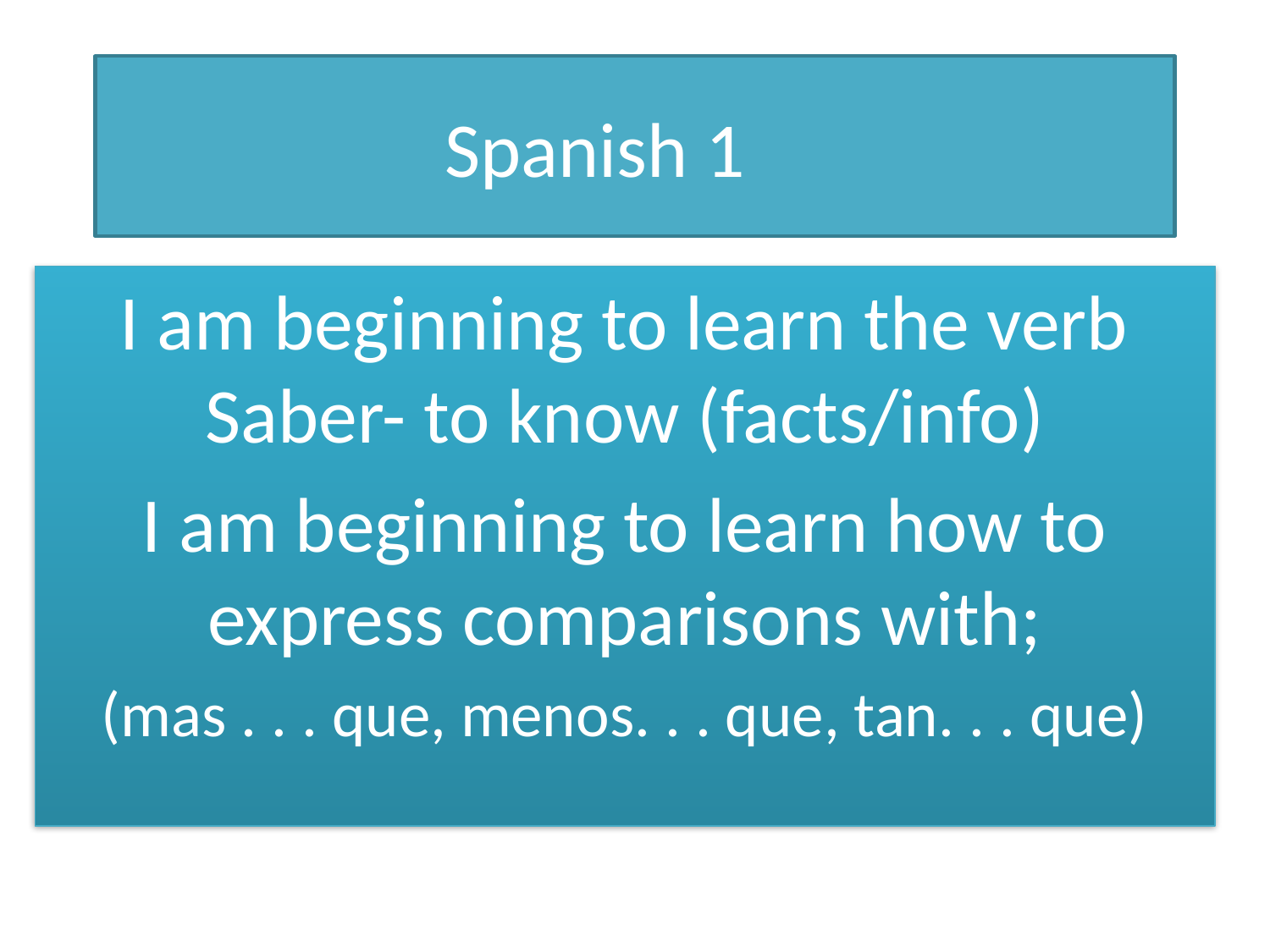

# Spanish 1
I am beginning to learn the verb Saber- to know (facts/info)
I am beginning to learn how to express comparisons with;
(mas . . . que, menos. . . que, tan. . . que)